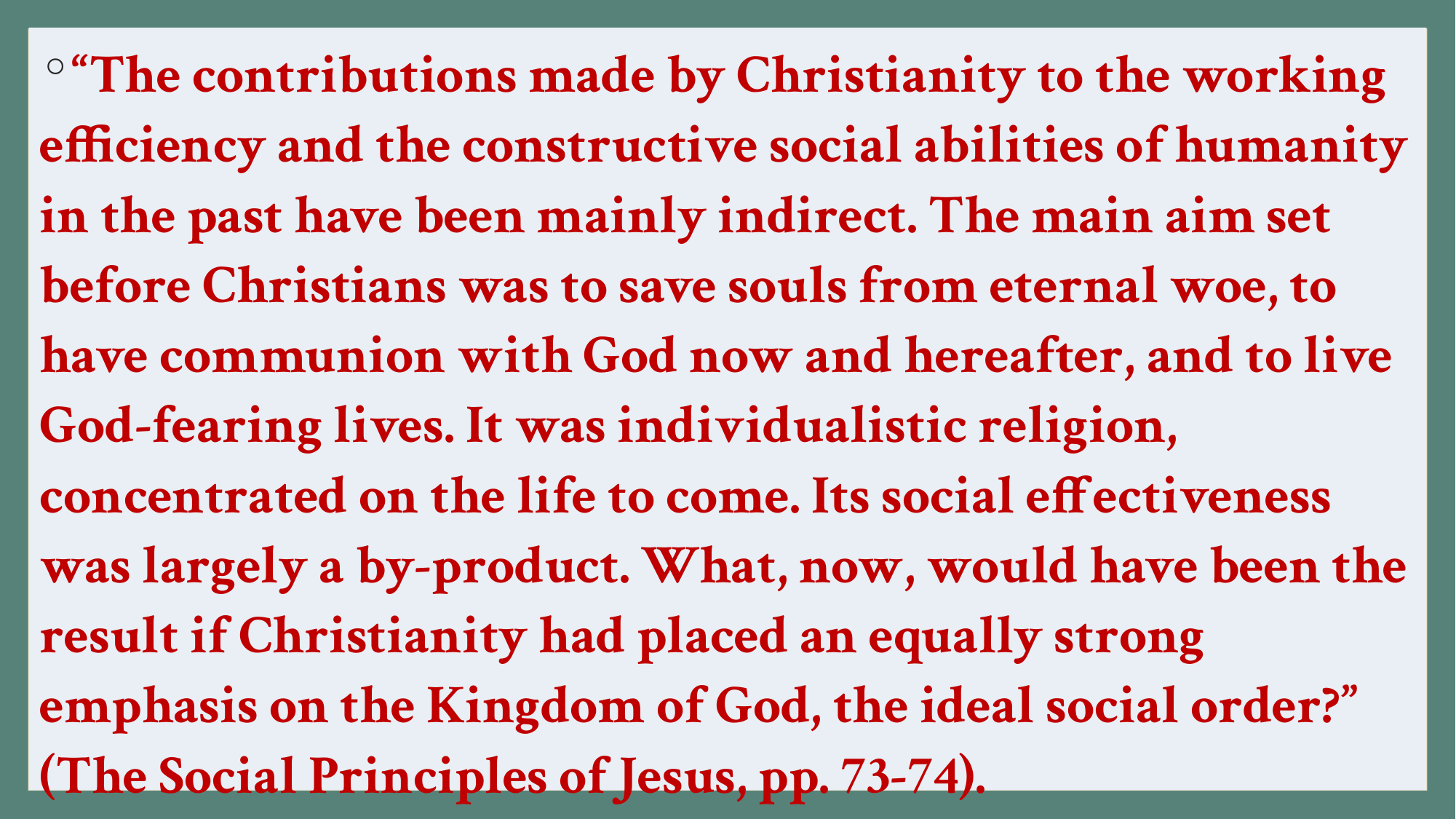

“The contributions made by Christianity to the working efficiency and the constructive social abilities of humanity in the past have been mainly indirect. The main aim set before Christians was to save souls from eternal woe, to have communion with God now and hereafter, and to live God-fearing lives. It was individualistic religion, concentrated on the life to come. Its social effectiveness was largely a by-product. What, now, would have been the result if Christianity had placed an equally strong emphasis on the Kingdom of God, the ideal social order?” (The Social Principles of Jesus, pp. 73-74).